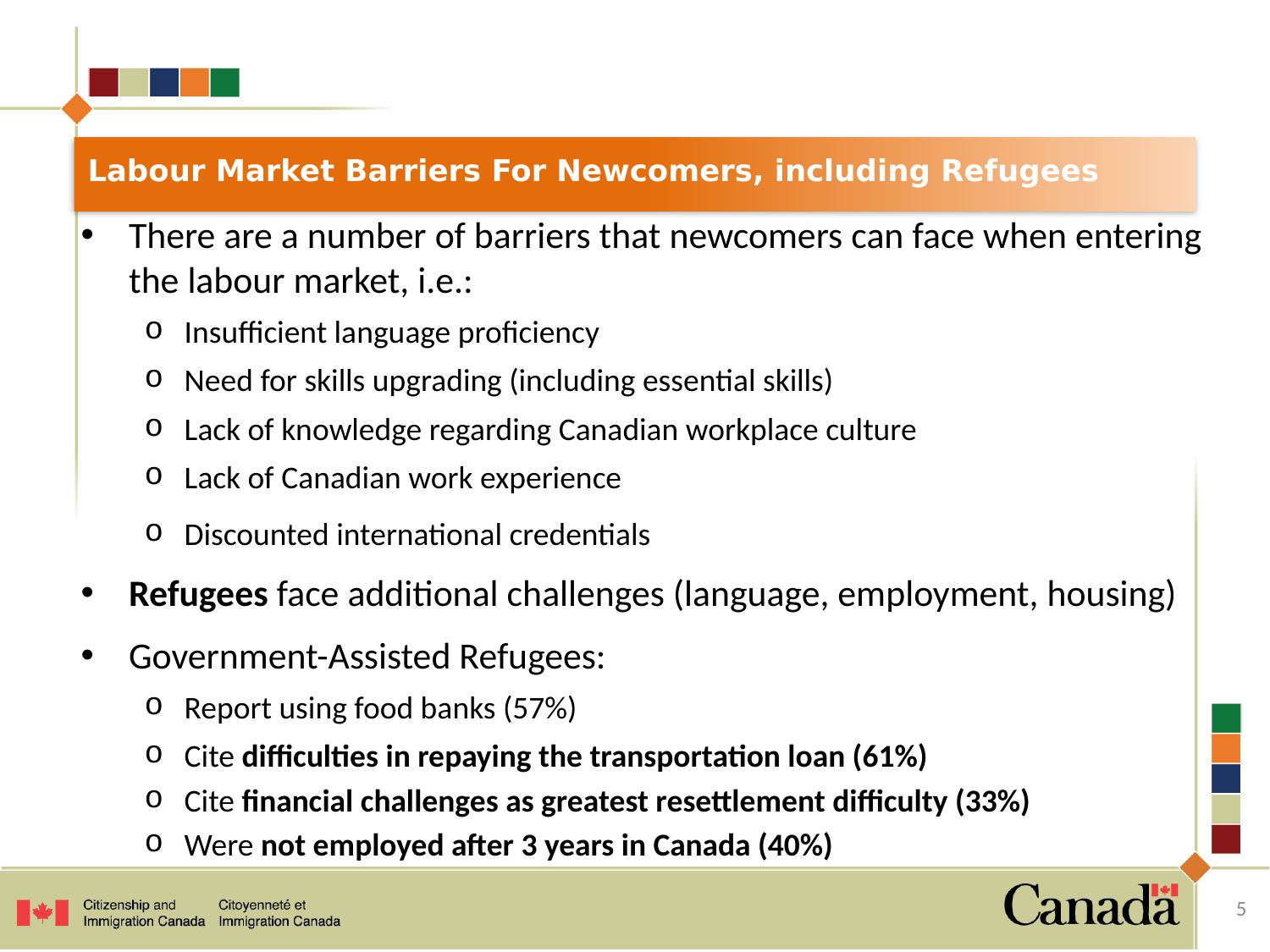

# Labour Market Barriers For Newcomers, including Refugees

There are a number of barriers that newcomers can face when entering the labour market, i.e.:
Insufficient language proficiency
Need for skills upgrading (including essential skills)
Lack of knowledge regarding Canadian workplace culture
Lack of Canadian work experience
Discounted international credentials
Refugees face additional challenges (language, employment, housing)
Government-Assisted Refugees:
Report using food banks (57%)
Cite difficulties in repaying the transportation loan (61%)
Cite financial challenges as greatest resettlement difficulty (33%)
Were not employed after 3 years in Canada (40%)

5